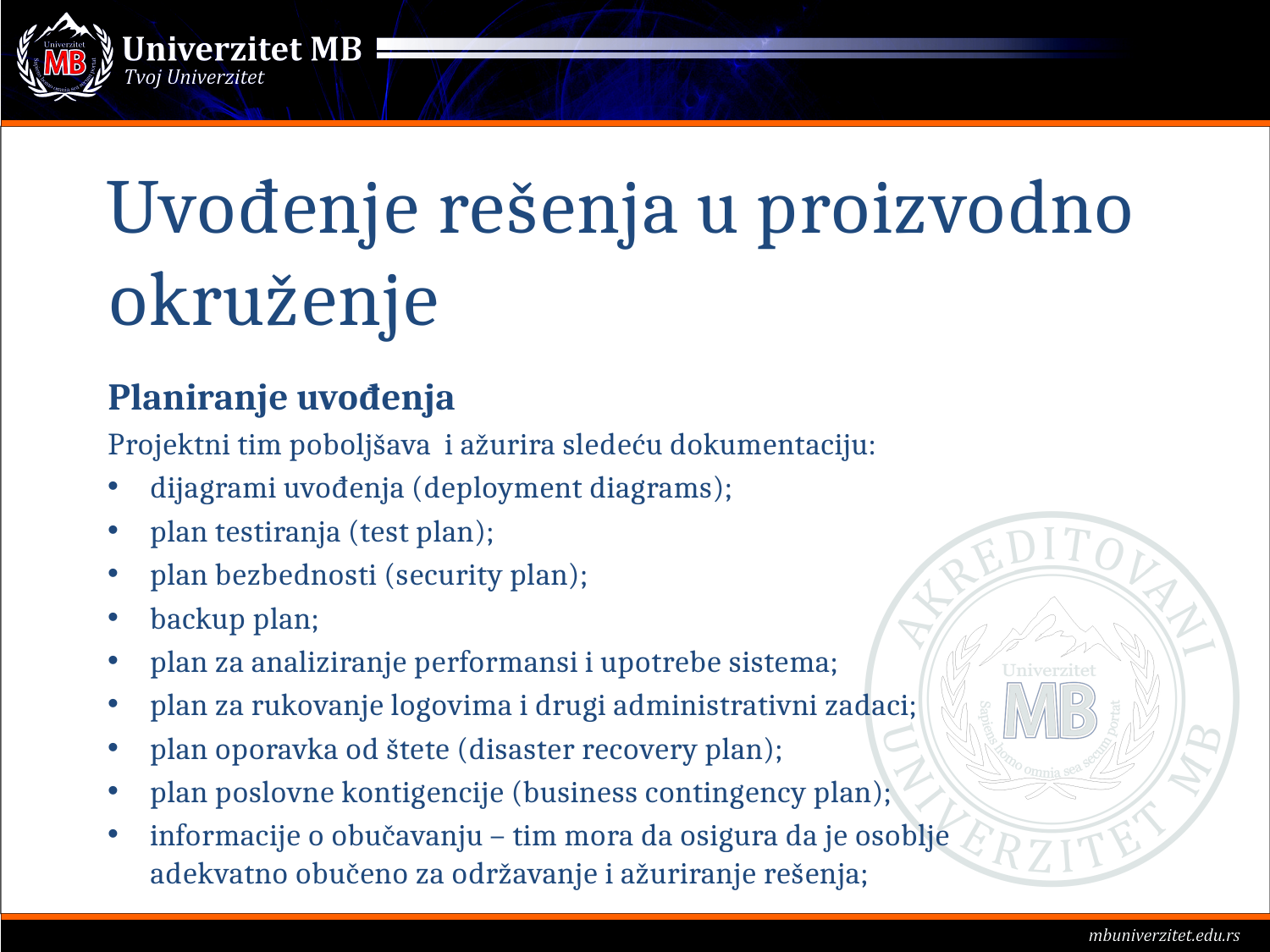

# Uvođenje rešenja u proizvodno okruženje
Planiranje uvođenja
Projektni tim poboljšava  i ažurira sledeću dokumentaciju:
dijagrami uvođenja (deployment diagrams);
plan testiranja (test plan);
plan bezbednosti (security plan);
backup plan;
plan za analiziranje performansi i upotrebe sistema;
plan za rukovanje logovima i drugi administrativni zadaci;
plan oporavka od štete (disaster recovery plan);
plan poslovne kontigencije (business contingency plan);
informacije o obučavanju – tim mora da osigura da je osoblje  adekvatno obučeno za održavanje i ažuriranje rešenja;